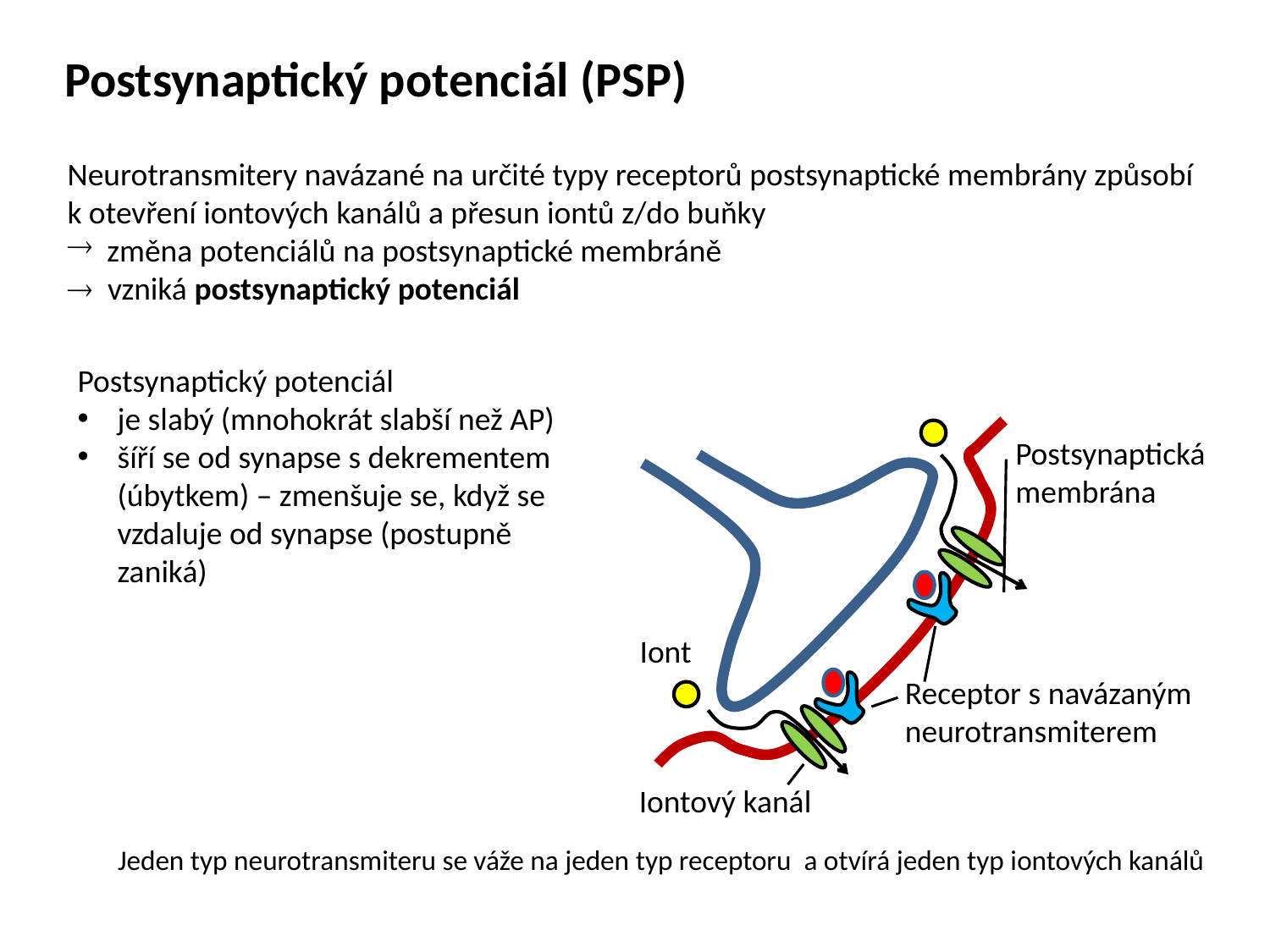

Postsynaptický potenciál (PSP)
Neurotransmitery navázané na určité typy receptorů postsynaptické membrány způsobí k otevření iontových kanálů a přesun iontů z/do buňky
změna potenciálů na postsynaptické membráně
→  vzniká postsynaptický potenciál
Postsynaptický potenciál
je slabý (mnohokrát slabší než AP)
šíří se od synapse s dekrementem (úbytkem) – zmenšuje se, když se vzdaluje od synapse (postupně zaniká)

Postsynaptická membrána

Iont
Receptor s navázaným neurotransmiterem

Iontový kanál
Jeden typ neurotransmiteru se váže na jeden typ receptoru  a otvírá jeden typ iontových kanálů